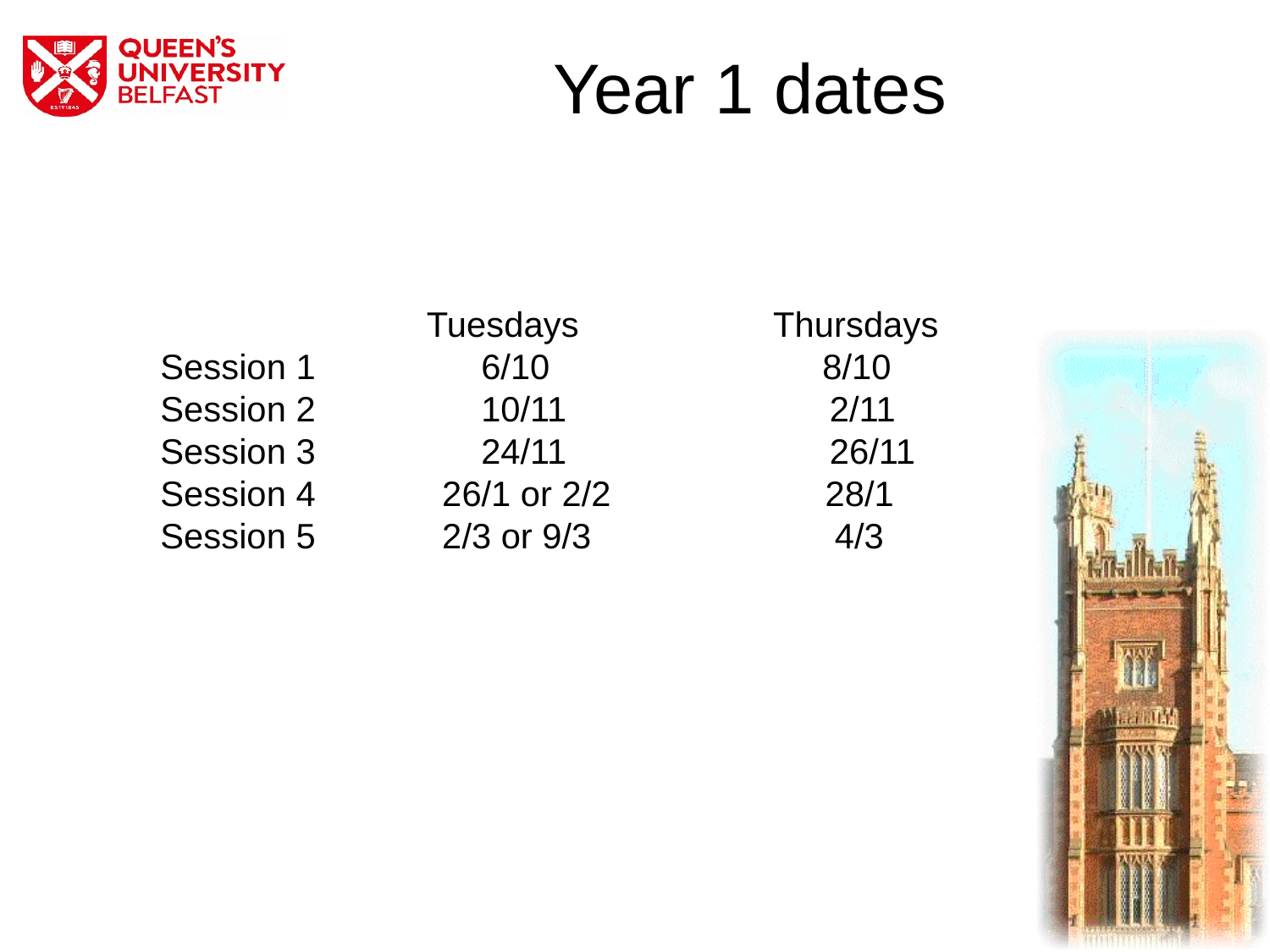

# Year 1 dates

                               Tuesdays                    Thursdays
Session 1                 6/10                            8/10
Session 2                 10/11                           2/11
Session 3                 24/11                           26/11
Session 4             26/1 or 2/2                      28/1
Session 5             2/3 or 9/3                         4/3